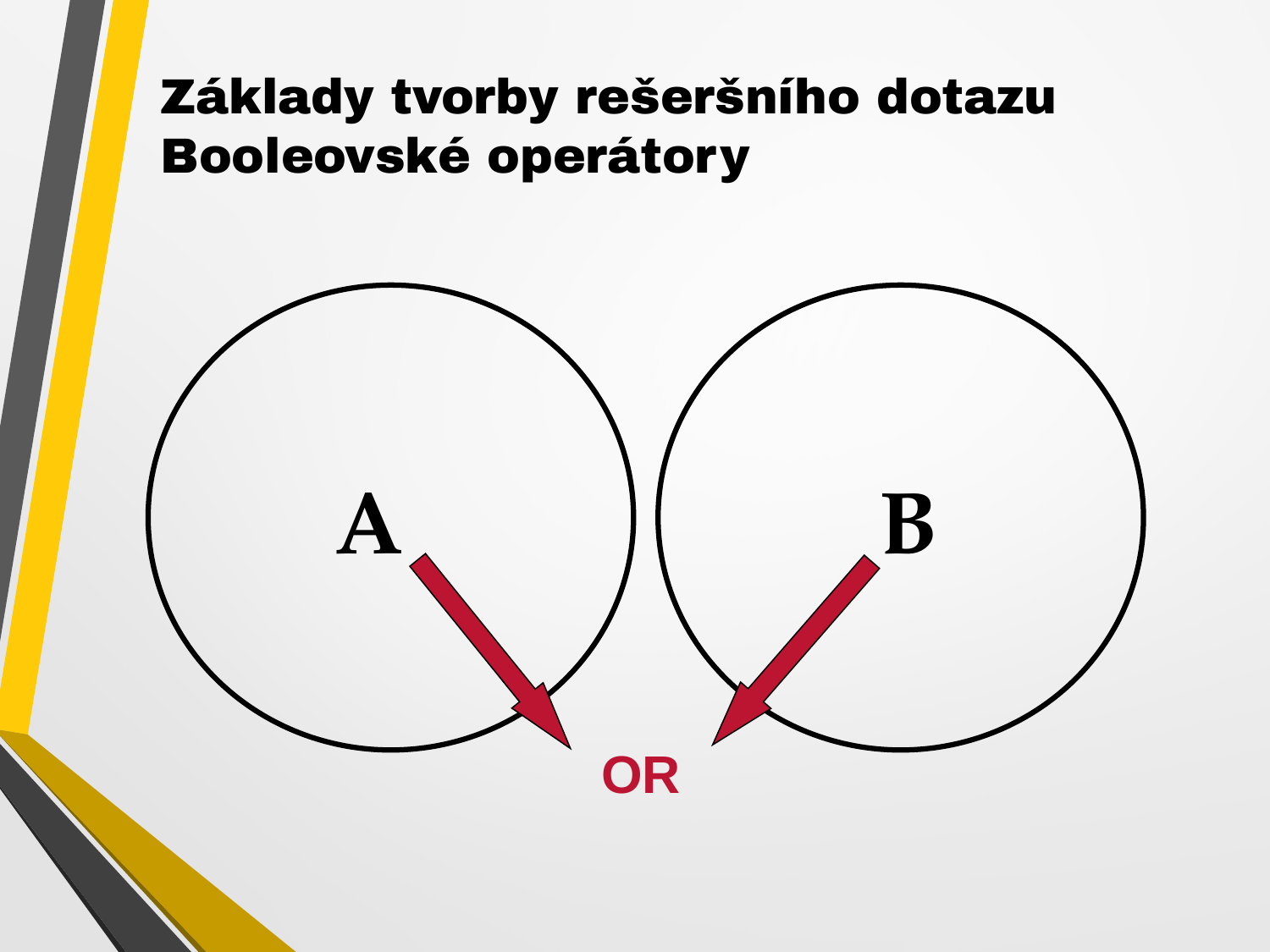

# Základy tvorby rešeršního dotazu Booleovské operátory

A
B

OR